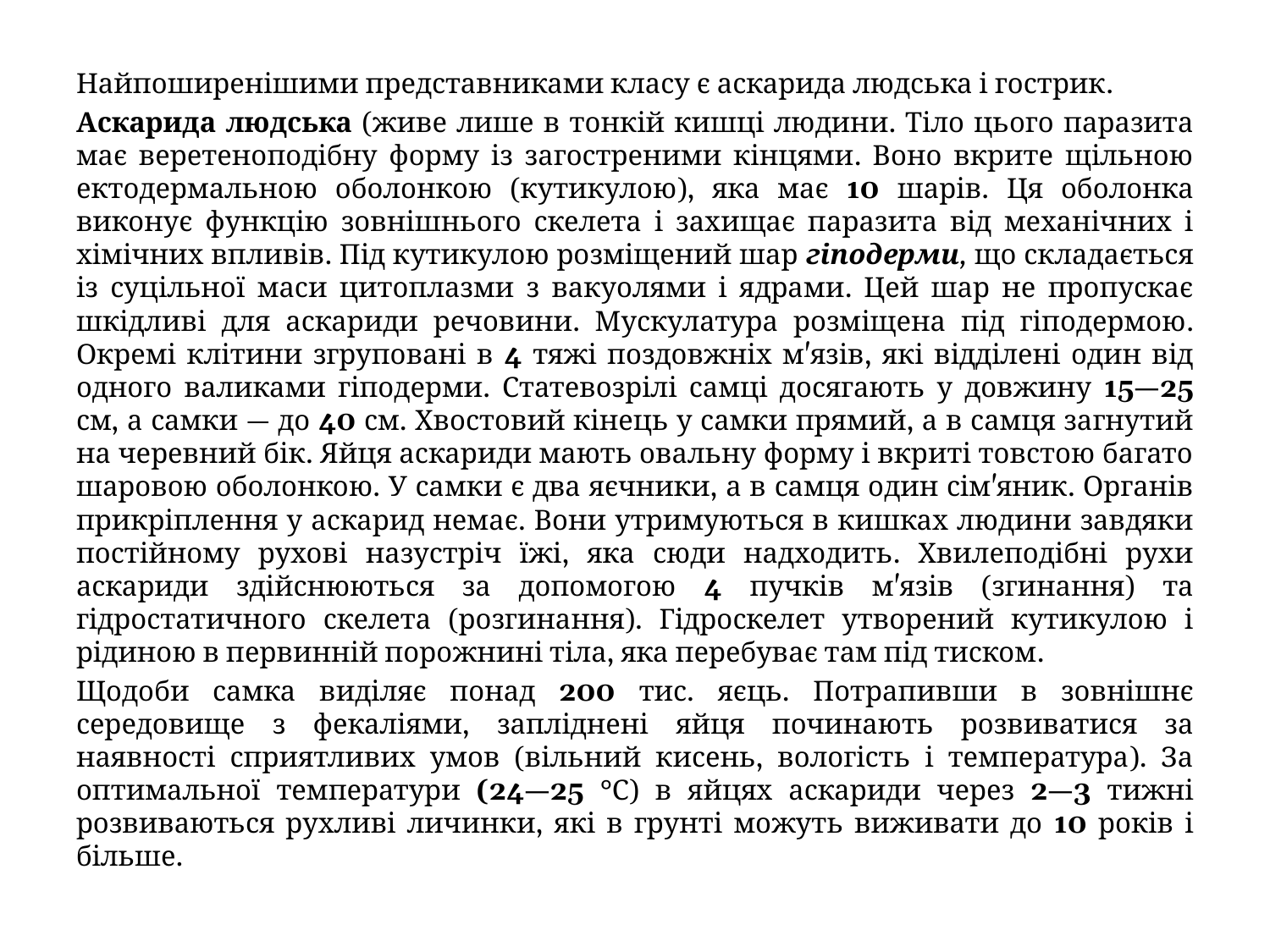

Найпоширенішими представниками класу є аскарида людська і гострик.
Аскарида людська (живе лише в тонкій кишці людини. Тіло цього паразита має веретеноподібну форму із загостреними кінцями. Воно вкрите щільною ектодермальною оболонкою (кутикулою), яка має 10 шарів. Ця оболонка виконує функцію зовнішнього ске­лета і захищає паразита від механічних і хімічних впливів. Під кутикулою розміщений шар гіподерми, що складається із суцільної маси цитоплазми з вакуолями і ядрами. Цей шар не пропускає шкідливі для аскариди речовини. Мускулатура розміщена під гіподермою. Окремі клітини згруповані в 4 тяжі поздовжніх м'язів, які відділені один від одного валиками гіподерми. Статевозрілі самці досягають у довжину 15—25 см, а самки — до 40 см. Хвостовий кінець у самки прямий, а в самця загнутий на черевний бік. Яйця аскариди мають овальну форму і вкриті товстою багато­шаровою оболонкою. У самки є два яєчники, а в самця один сім'яник. Органів прикріплення у аскарид немає. Вони утримуються в кишках людини завдяки постійному рухові назустріч їжі, яка сюди надходить. Хвилеподібні рухи аскариди здійснюються за допомогою 4 пучків м'язів (згинання) та гідростатичного скелета (розгинання). Гідроскелет утворений кутикулою і рідиною в первинній порожнині тіла, яка перебуває там під тиском.
Щодоби самка виділяє понад 200 тис. яєць. Потрапивши в зовнішнє середовище з фекаліями, запліднені яйця починають розвиватися за наявності сприятливих умов (вільний кисень, вологість і температура). За оптимальної температури (24—25 °С) в яйцях аскариди через 2—3 тижні розвиваються рухливі личинки, які в грунті можуть виживати до 10 років і більше.